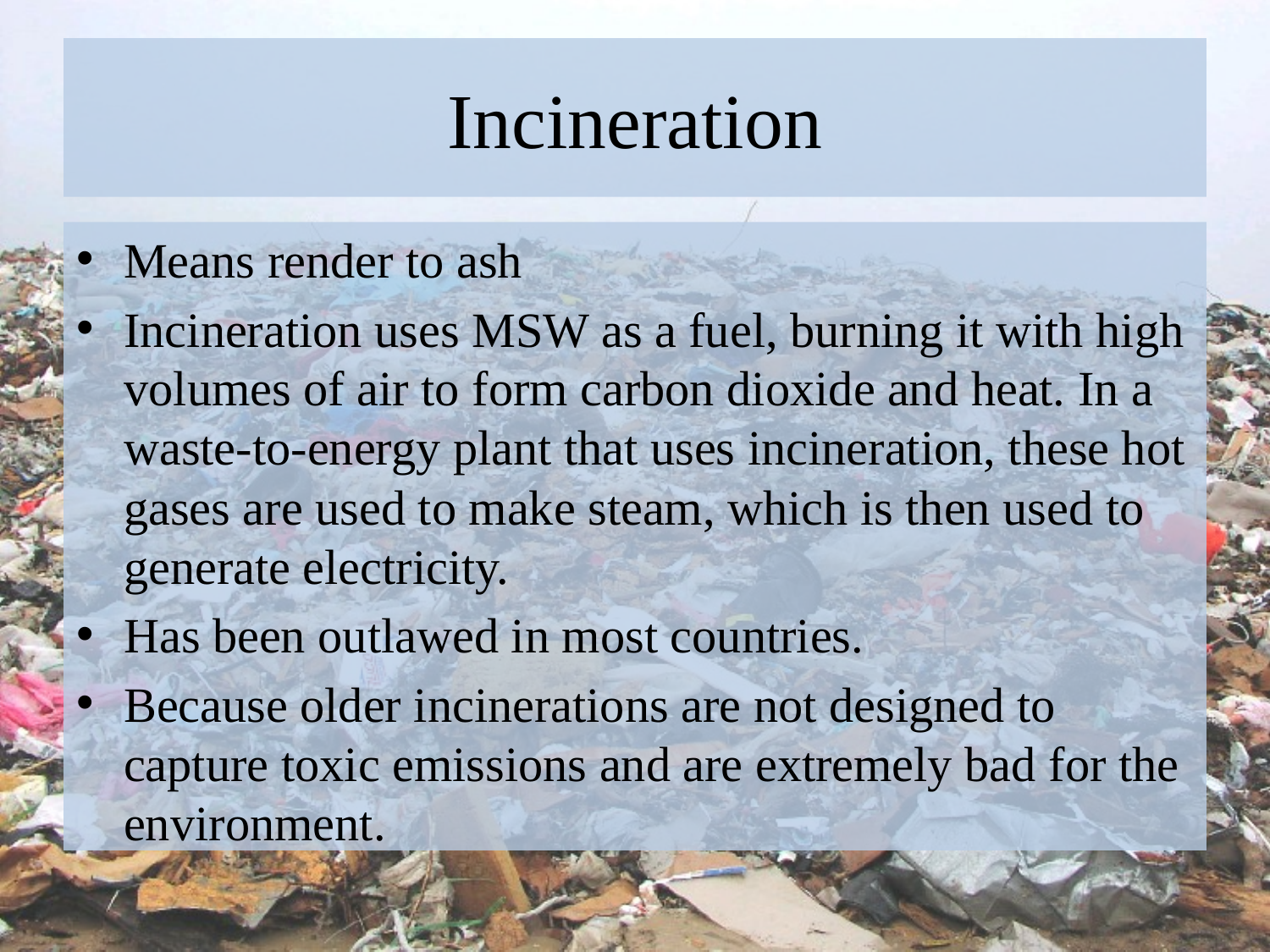

# Incineration
Means render to ash
Incineration uses MSW as a fuel, burning it with high volumes of air to form carbon dioxide and heat. In a waste-to-energy plant that uses incineration, these hot gases are used to make steam, which is then used to generate electricity.
Has been outlawed in most countries.
Because older incinerations are not designed to capture toxic emissions and are extremely bad for the environment.